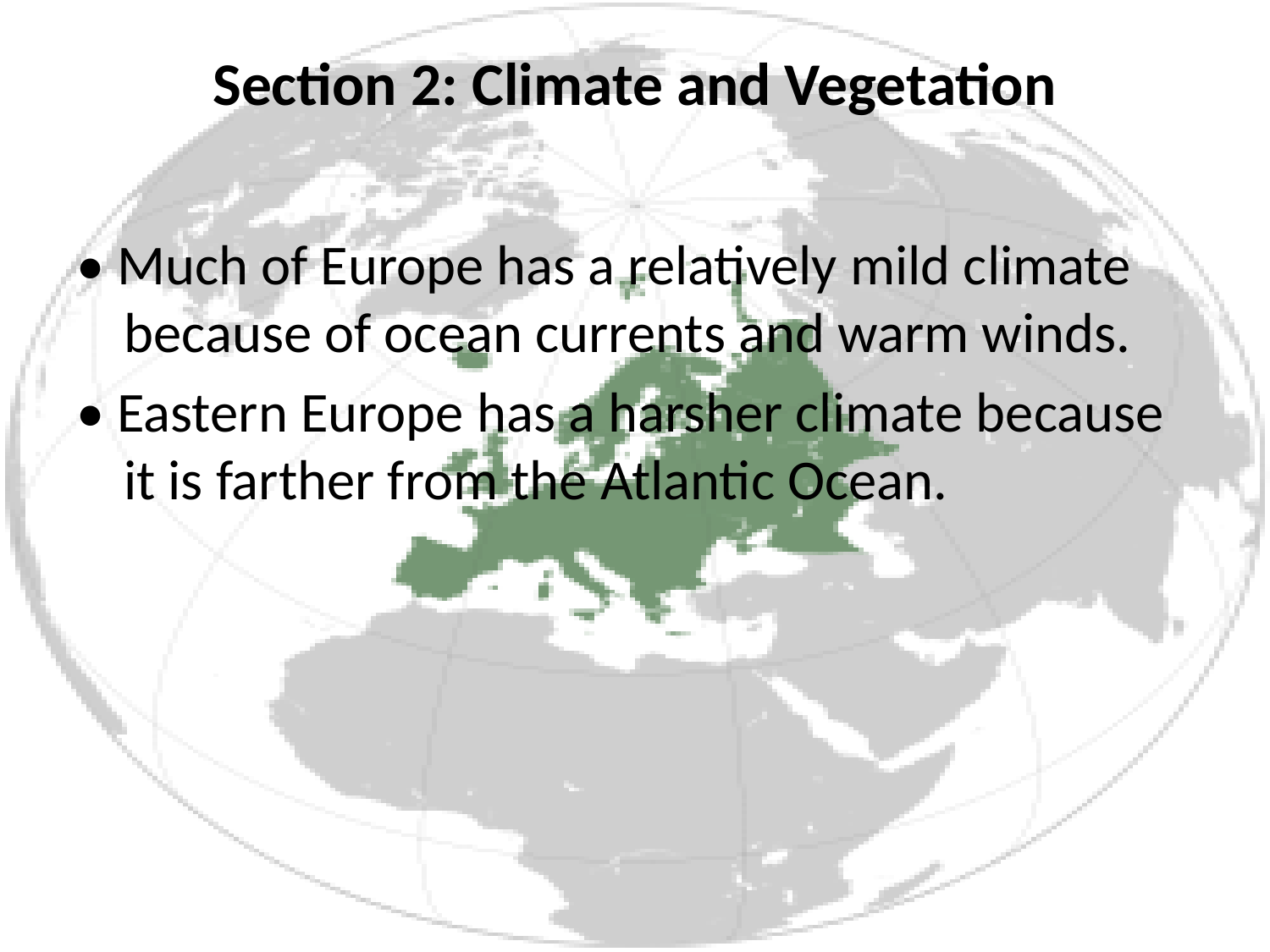

# Section 2: Climate and Vegetation
• Much of Europe has a relatively mild climate because of ocean currents and warm winds.
• Eastern Europe has a harsher climate because it is farther from the Atlantic Ocean.